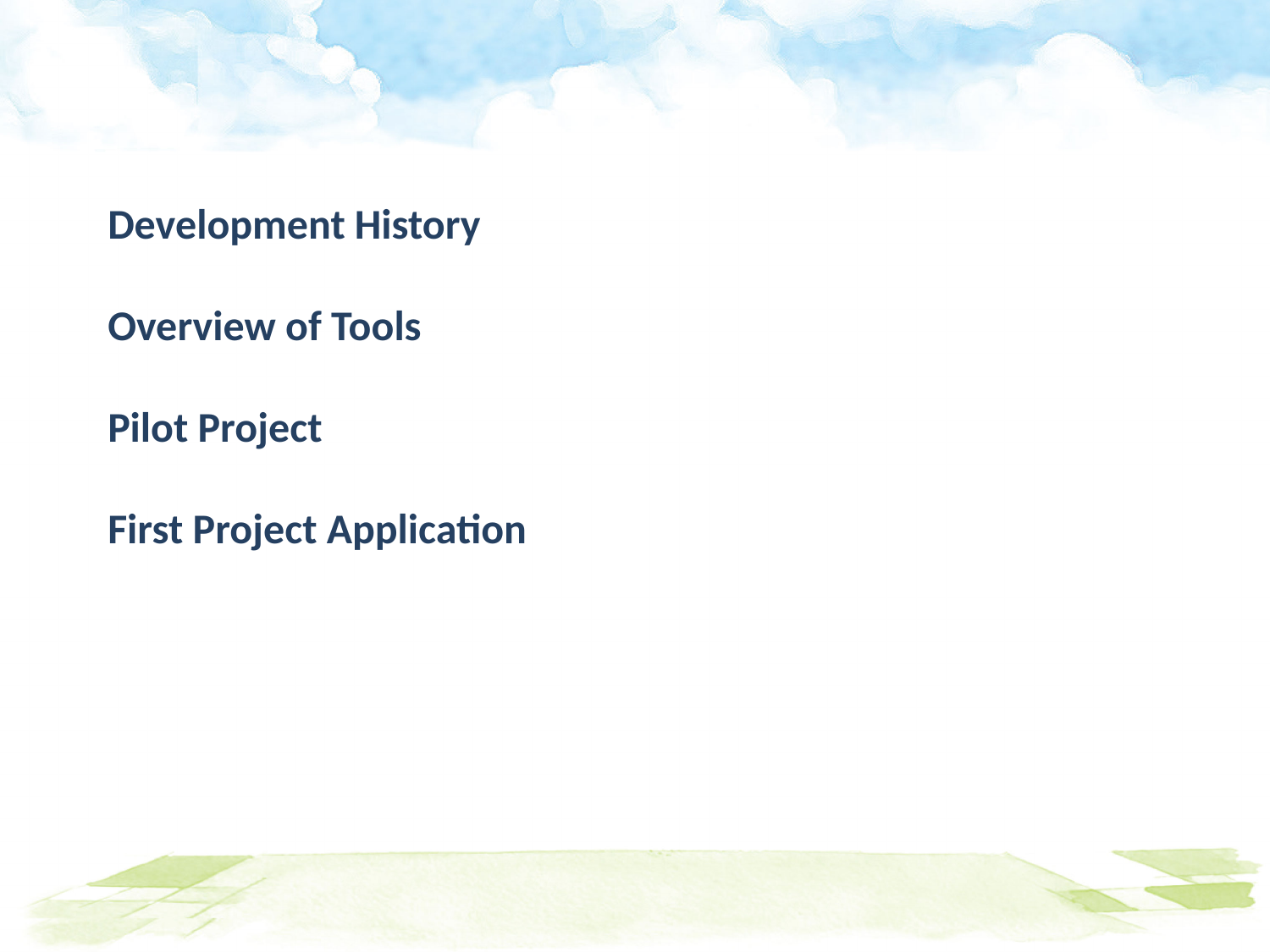

Development History

Overview of Tools

Pilot Project

First Project Application